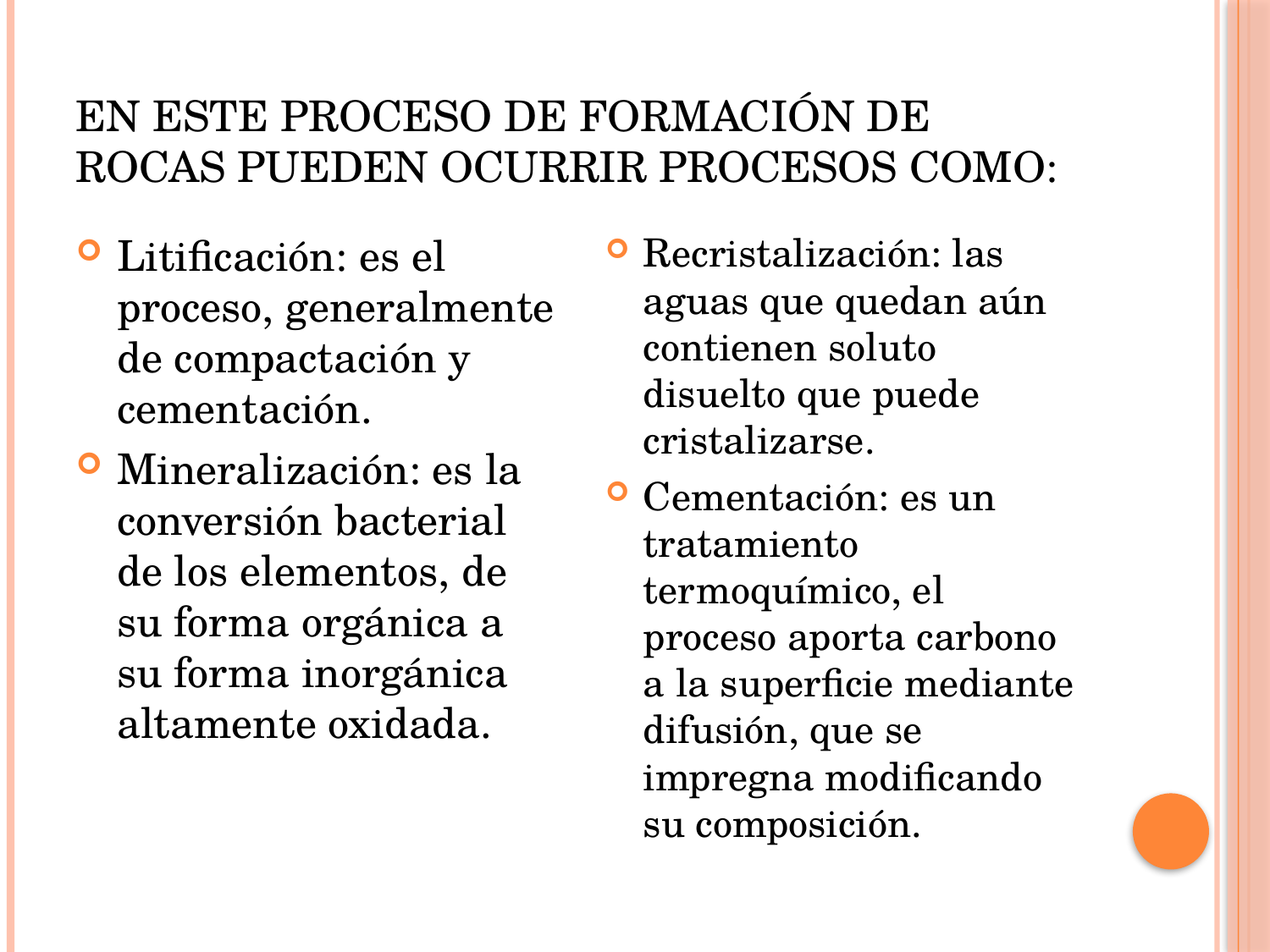

# En Este Proceso De Formación De Rocas Pueden Ocurrir Procesos Como:
Litificación: es el proceso, generalmente de compactación y cementación.
Mineralización: es la conversión bacterial de los elementos, de su forma orgánica a su forma inorgánica altamente oxidada.
Recristalización: las aguas que quedan aún contienen soluto disuelto que puede cristalizarse.
Cementación: es un tratamiento termoquímico, el proceso aporta carbono a la superficie mediante difusión, que se impregna modificando su composición.